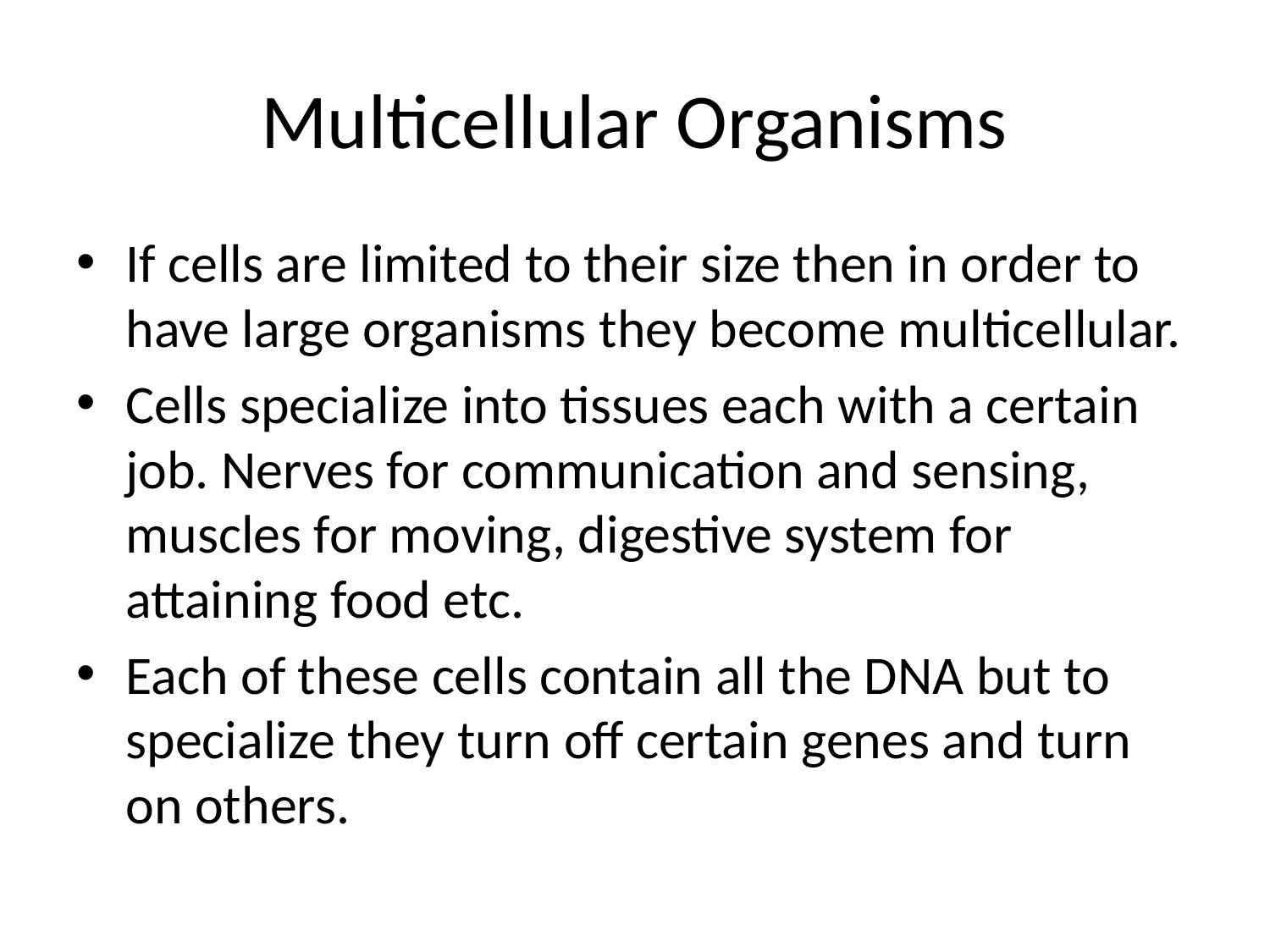

# Multicellular Organisms
If cells are limited to their size then in order to have large organisms they become multicellular.
Cells specialize into tissues each with a certain job. Nerves for communication and sensing, muscles for moving, digestive system for attaining food etc.
Each of these cells contain all the DNA but to specialize they turn off certain genes and turn on others.